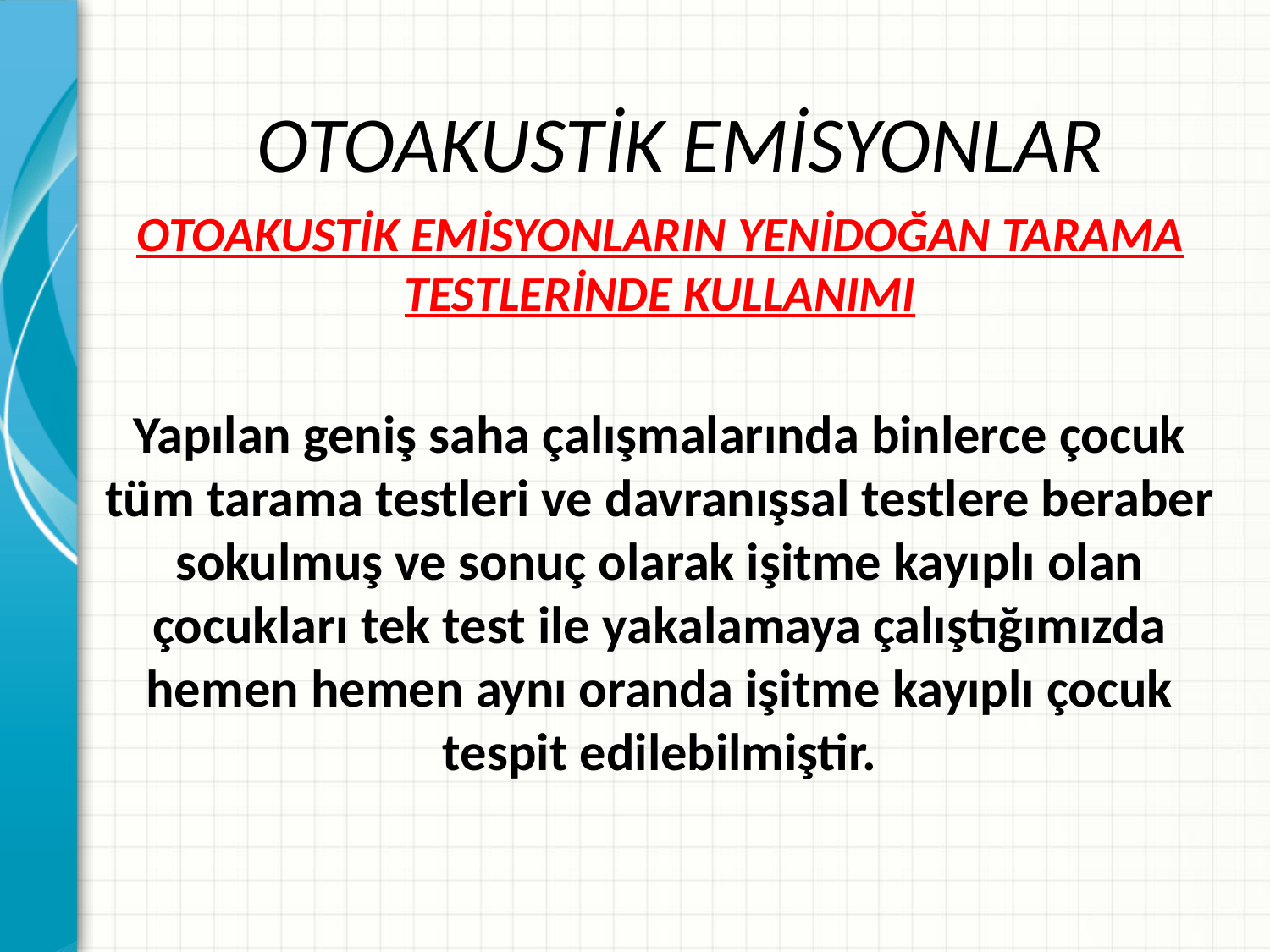

# OTOAKUSTİK EMİSYONLAR
OTOAKUSTİK EMİSYONLARIN YENİDOĞAN TARAMA TESTLERİNDE KULLANIMI

Yapılan geniş saha çalışmalarında binlerce çocuk tüm tarama testleri ve davranışsal testlere beraber sokulmuş ve sonuç olarak işitme kayıplı olan çocukları tek test ile yakalamaya çalıştığımızda hemen hemen aynı oranda işitme kayıplı çocuk tespit edilebilmiştir.